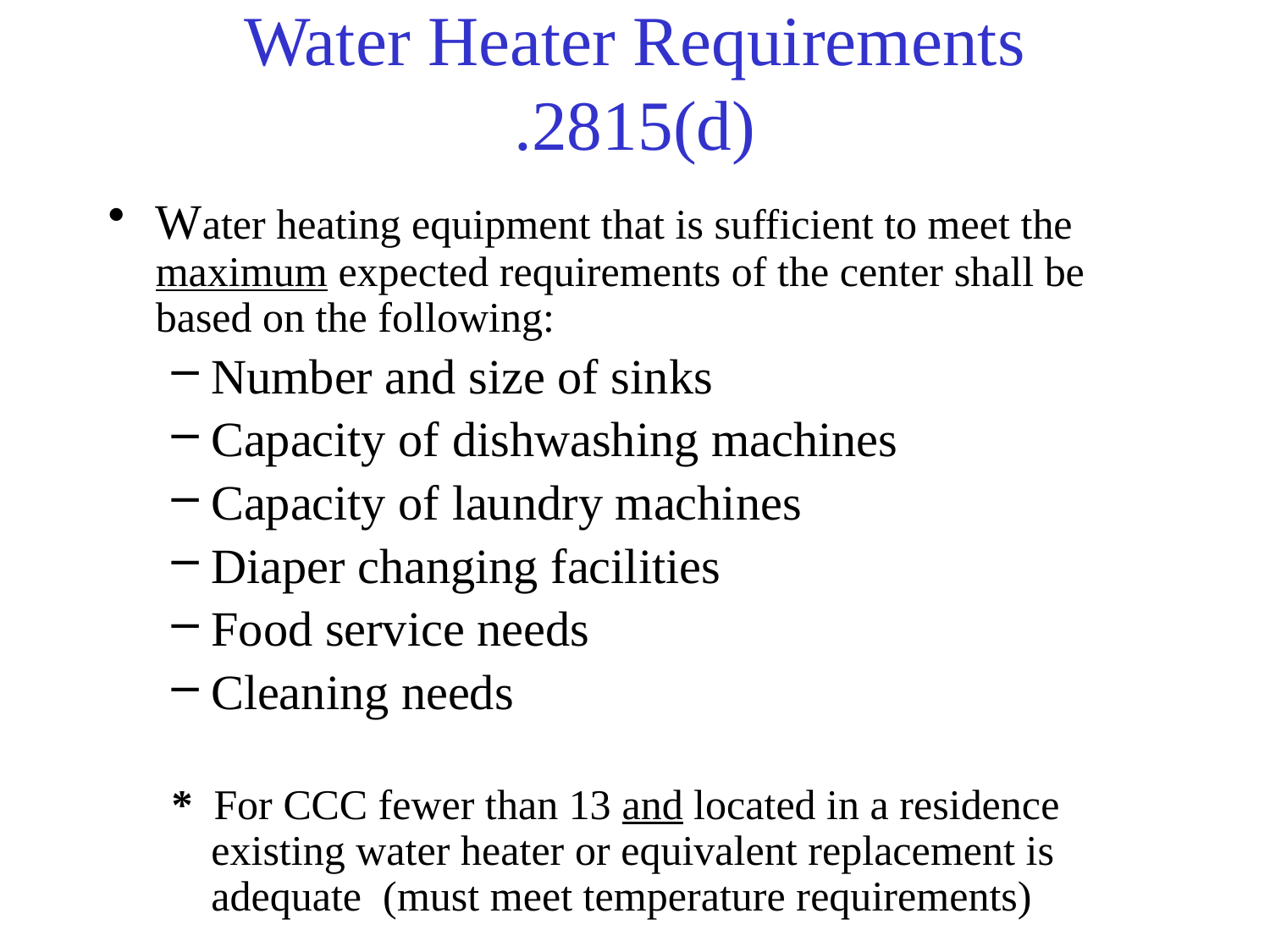

# Water Heater Requirements .2815(d)
Water heating equipment that is sufficient to meet the maximum expected requirements of the center shall be based on the following:
Number and size of sinks
Capacity of dishwashing machines
Capacity of laundry machines
Diaper changing facilities
Food service needs
Cleaning needs

*  For CCC fewer than 13 and located in a residence existing water heater or equivalent replacement is adequate  (must meet temperature requirements)